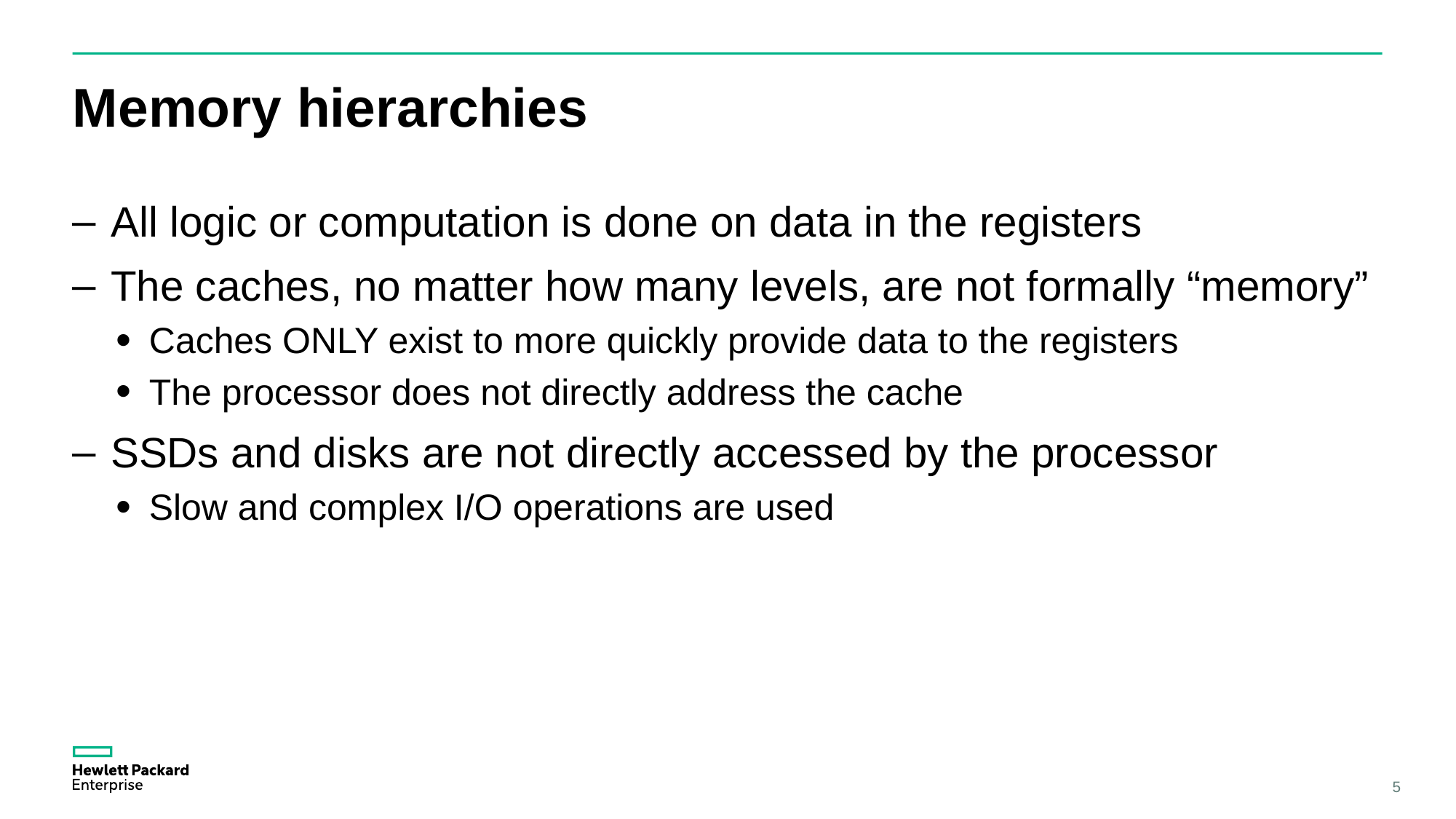

# Memory hierarchies
All logic or computation is done on data in the registers
The caches, no matter how many levels, are not formally “memory”
Caches ONLY exist to more quickly provide data to the registers
The processor does not directly address the cache
SSDs and disks are not directly accessed by the processor
Slow and complex I/O operations are used

5